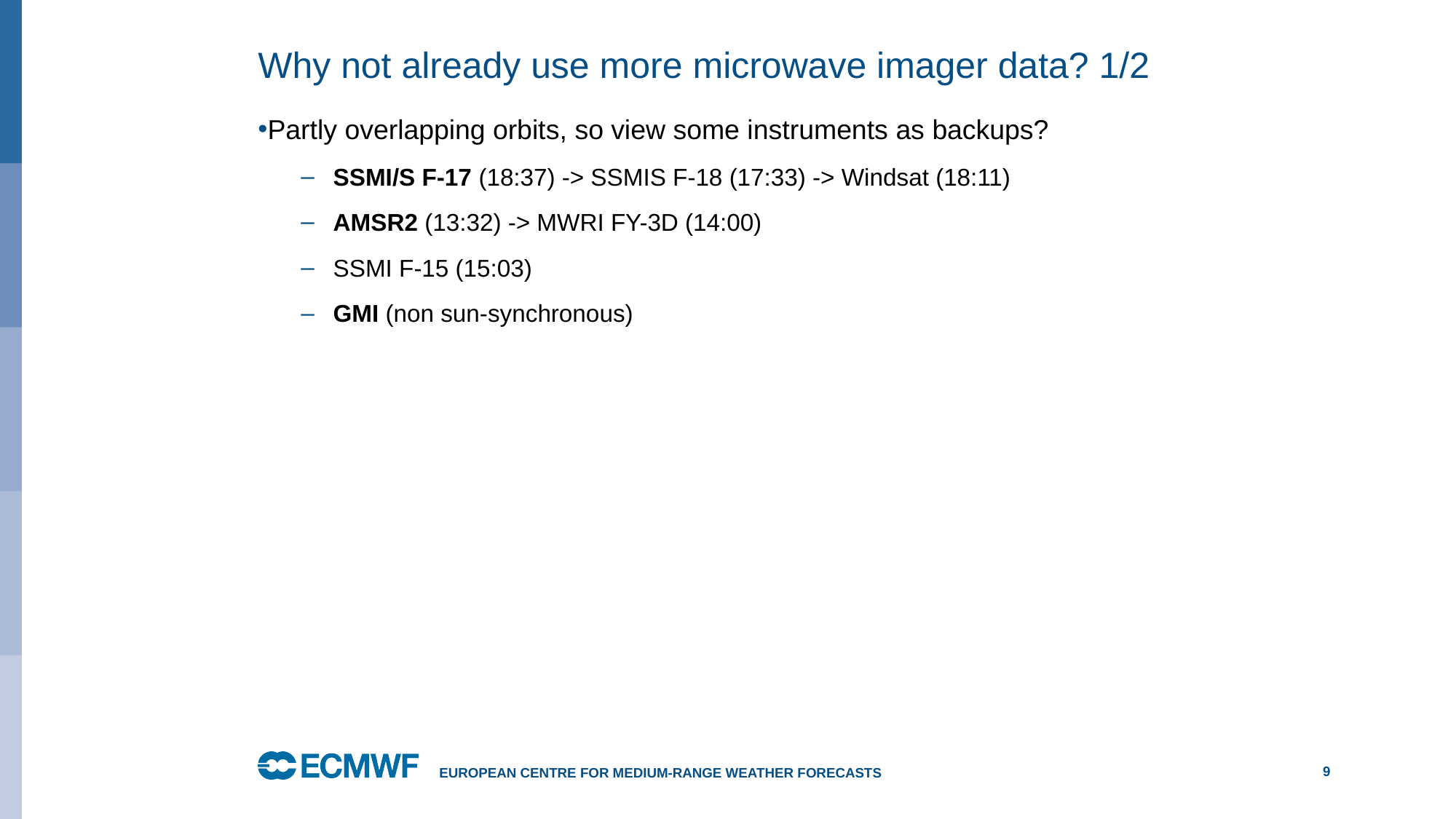

# Why not already use more microwave imager data? 1/2
Partly overlapping orbits, so view some instruments as backups?
SSMI/S F-17 (18:37) -> SSMIS F-18 (17:33) -> Windsat (18:11)
AMSR2 (13:32) -> MWRI FY-3D (14:00)
SSMI F-15 (15:03)
GMI (non sun-synchronous)

European Centre for Medium-Range Weather Forecasts
9